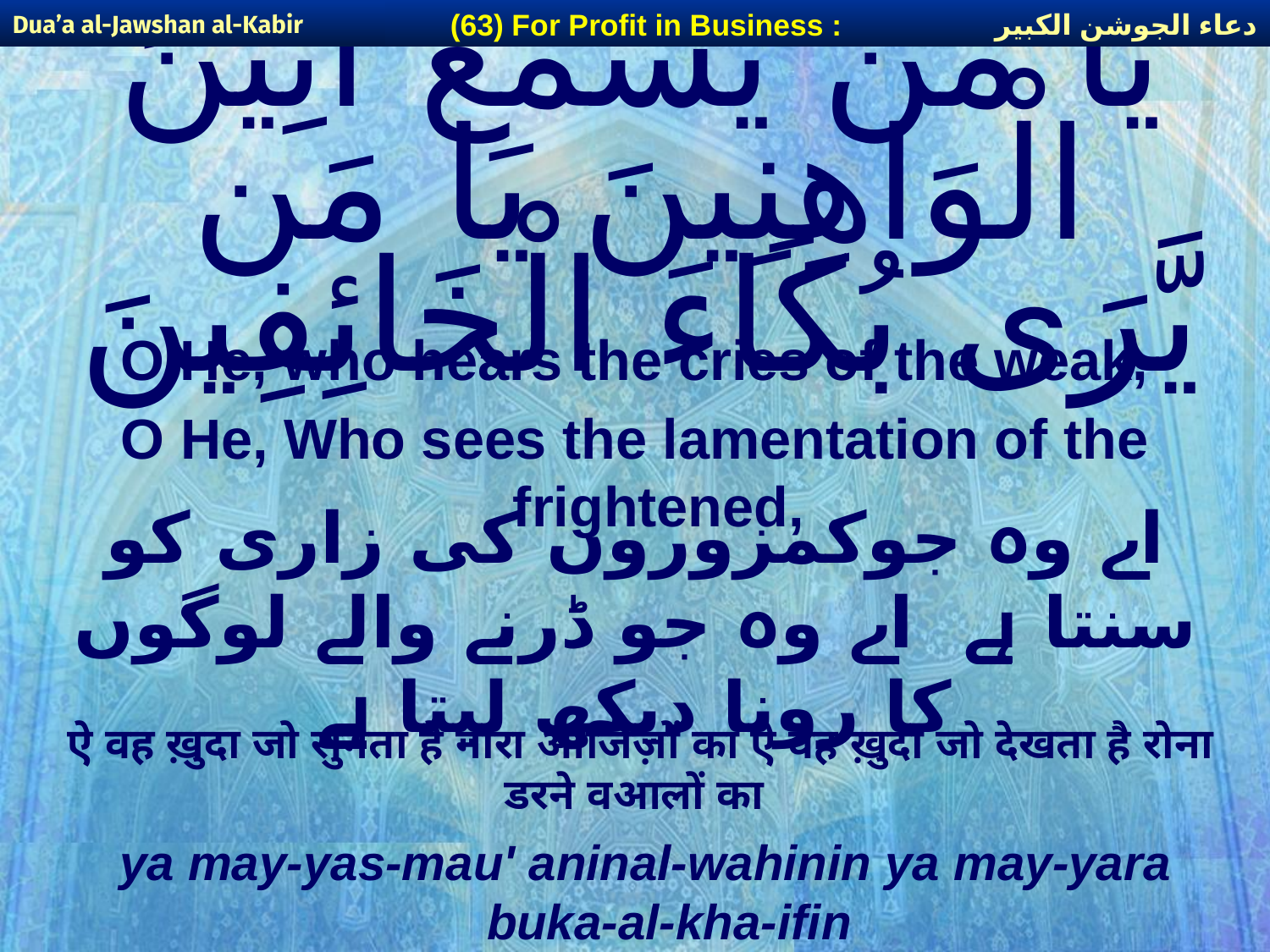

دعاء الجوشن الكبير
(63) For Profit in Business :
Dua’a al-Jawshan al-Kabir
# يَا مَن يَّسْمَعُ أَنِينَ الْوَاهِنِينَ يَا مَن يَّرَى بُكَاءَ الْخَائِفِينَ
O He, who hears the cries of the weak,
O He, Who sees the lamentation of the frightened,
اے وہ جوکمزوروں کی زاری کو سنتا ہے  اے وہ جو ڈرنے والے لوگوں کا رونا دیکھ لیتا ہے
ऐ वह ख़ुदा जो सुनता है नारा आजिज़ों का ऐ वह ख़ुदा जो देखता है रोना डरने वआलों का
ya may-yas-mau' aninal-wahinin ya may-yara buka-al-kha-ifin